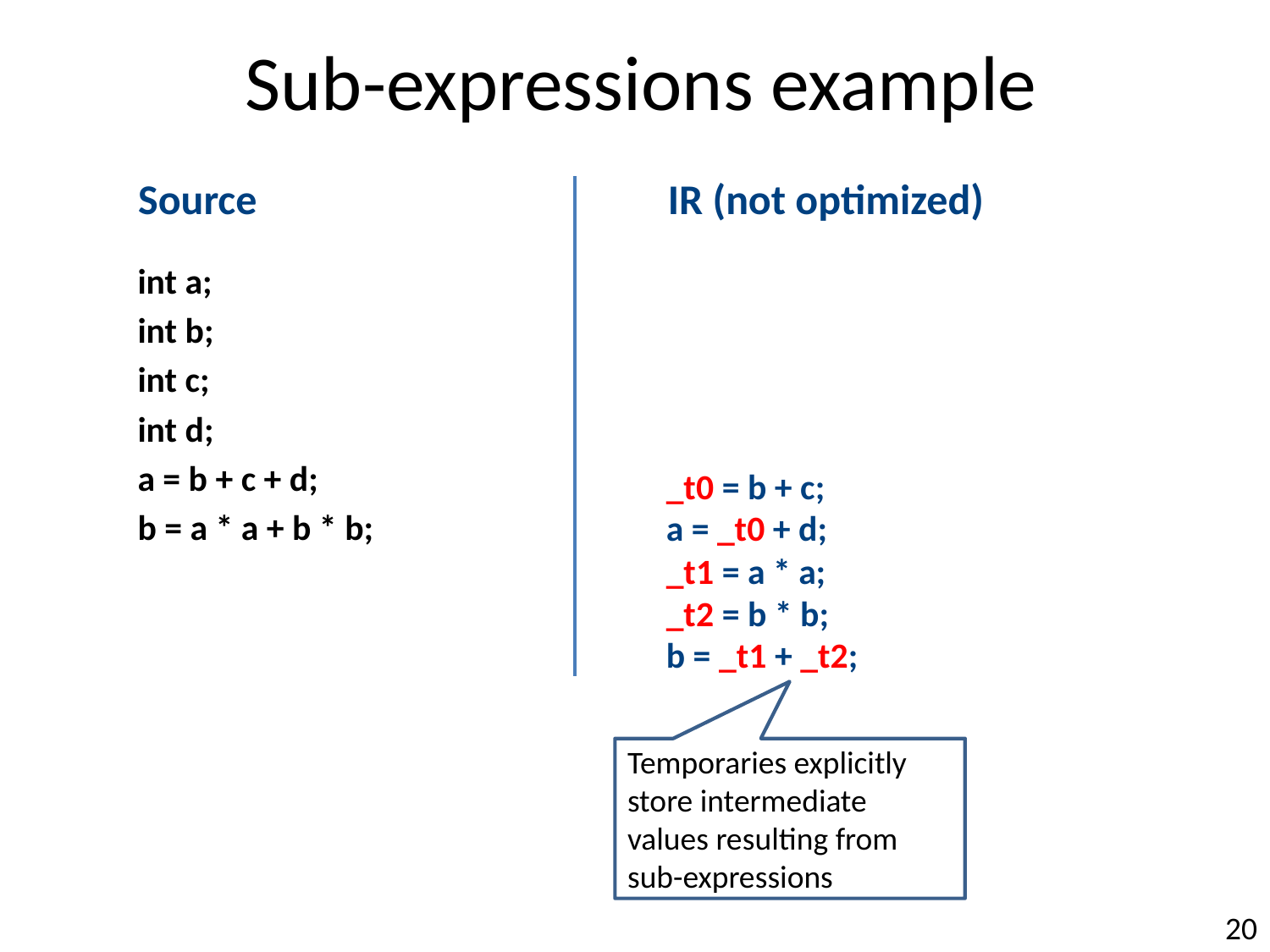

# Sub-expressions example
Source
IR (not optimized)
_t0 = b + c;
a = _t0 + d;
_t1 = a * a;
_t2 = b * b;
b = _t1 + _t2;
int a;
int b;
int c;
int d;
a = b + c + d;
b = a * a + b * b;
Temporaries explicitly store intermediate values resulting from sub-expressions
20